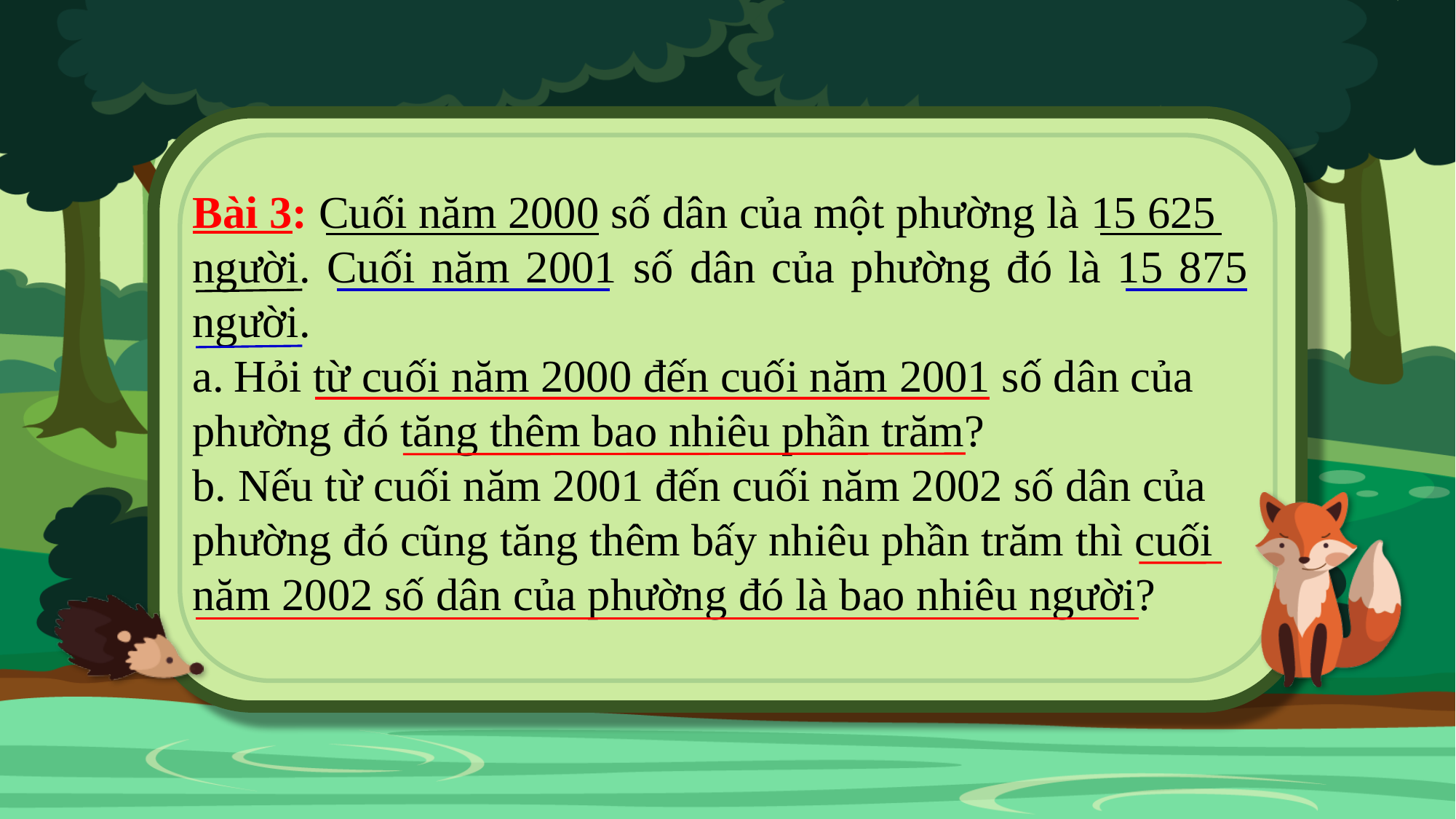

Bài 3: Cuối năm 2000 số dân của một phường là 15 625
người. Cuối năm 2001 số dân của phường đó là 15 875 người.
Hỏi từ cuối năm 2000 đến cuối năm 2001 số dân của
phường đó tăng thêm bao nhiêu phần trăm?
b. Nếu từ cuối năm 2001 đến cuối năm 2002 số dân của
phường đó cũng tăng thêm bấy nhiêu phần trăm thì cuối
năm 2002 số dân của phường đó là bao nhiêu người?